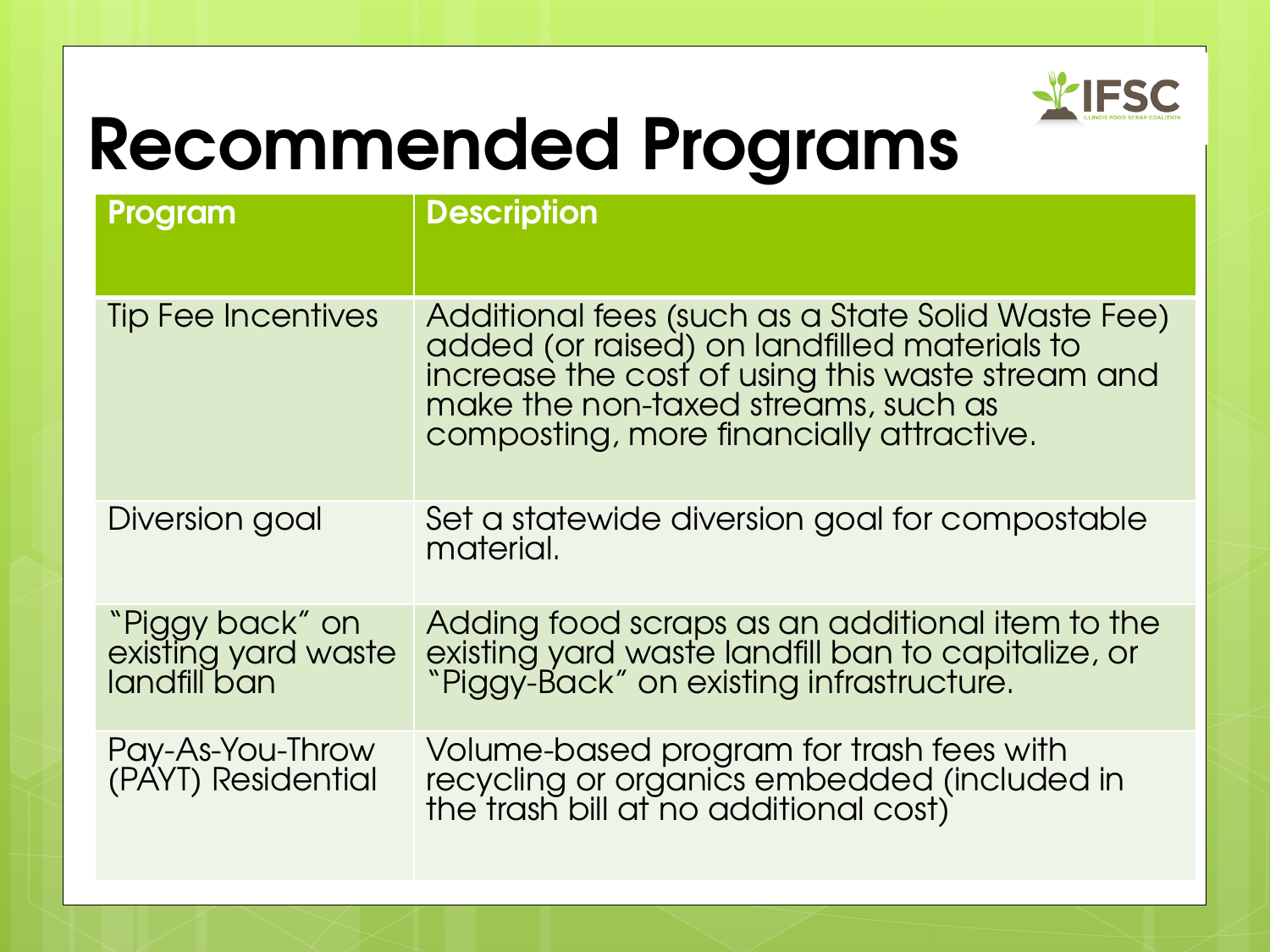

# Recommended Programs
| Program | Description |
| --- | --- |
| Tip Fee Incentives | Additional fees (such as a State Solid Waste Fee) added (or raised) on landfilled materials to increase the cost of using this waste stream and make the non-taxed streams, such as composting, more financially attractive. |
| Diversion goal | Set a statewide diversion goal for compostable material. |
| “Piggy back” on existing yard waste landfill ban | Adding food scraps as an additional item to the existing yard waste landfill ban to capitalize, or “Piggy-Back” on existing infrastructure. |
| Pay-As-You-Throw (PAYT) Residential | Volume-based program for trash fees with recycling or organics embedded (included in the trash bill at no additional cost) |
:
: :
: